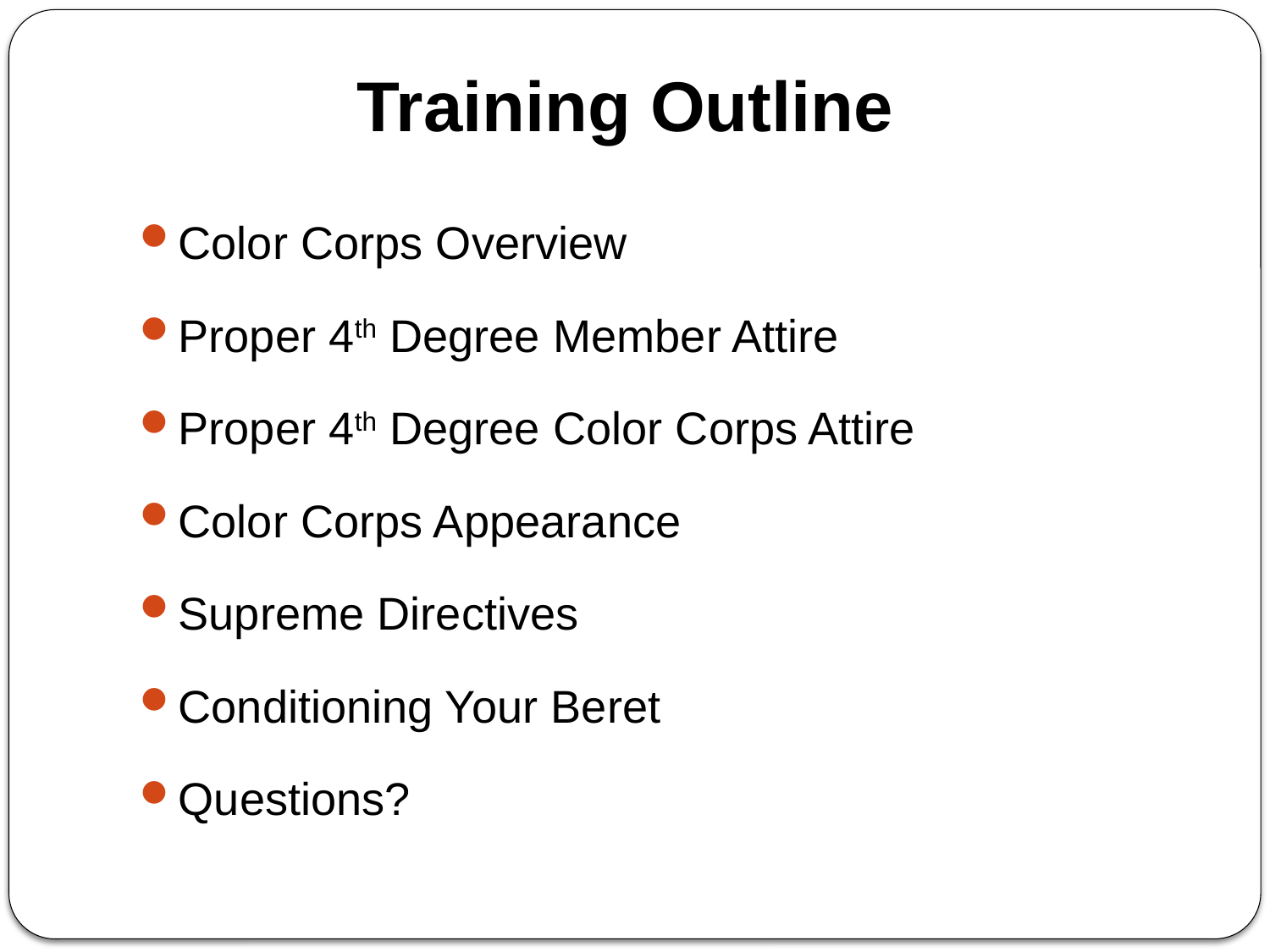

# Training Outline
Color Corps Overview
Proper 4th Degree Member Attire
Proper 4th Degree Color Corps Attire
Color Corps Appearance
Supreme Directives
Conditioning Your Beret
Questions?